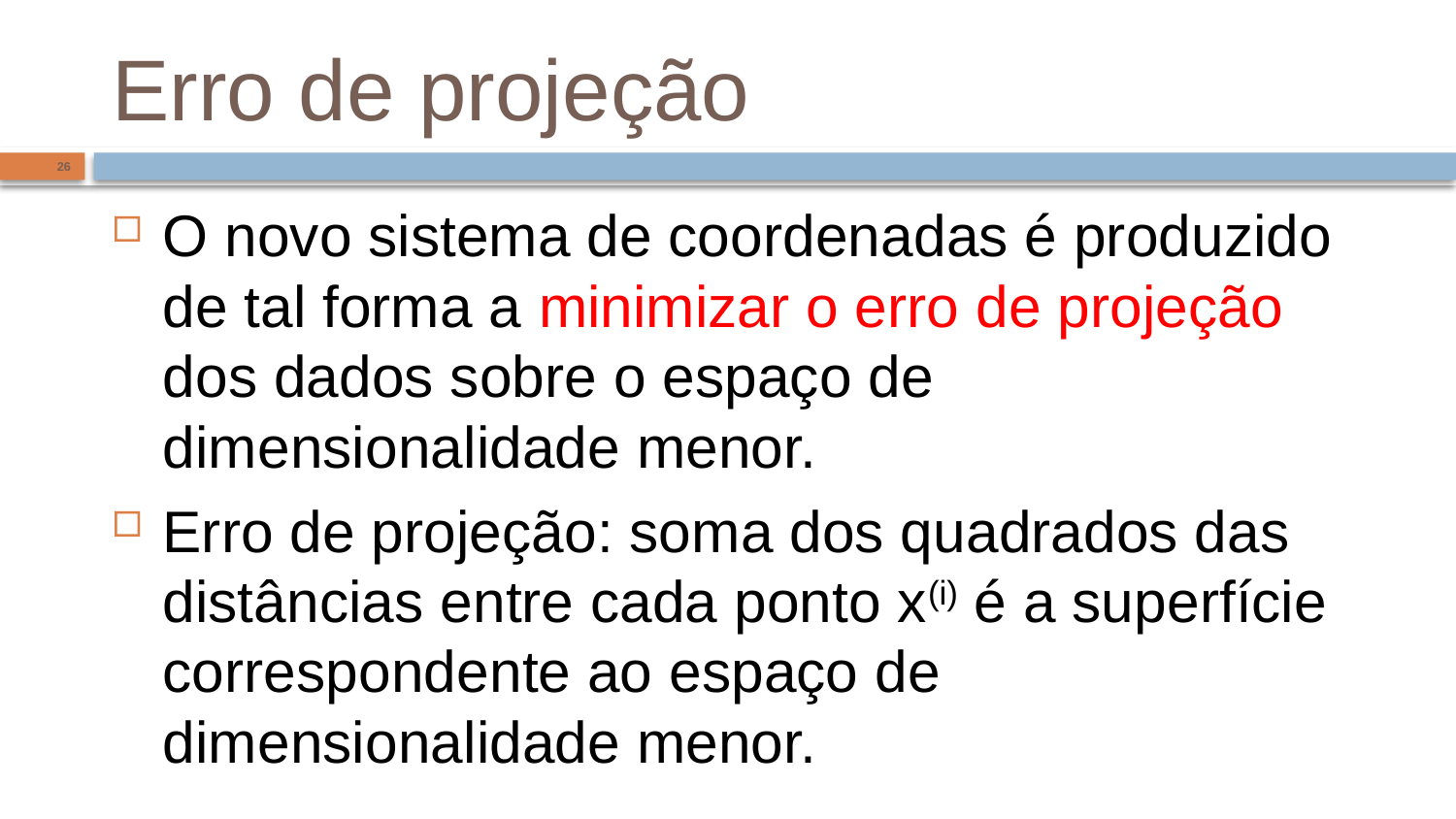

# Erro de projeção
26
O novo sistema de coordenadas é produzido de tal forma a minimizar o erro de projeção dos dados sobre o espaço de dimensionalidade menor.
Erro de projeção: soma dos quadrados das distâncias entre cada ponto x(i) é a superfície correspondente ao espaço de dimensionalidade menor.